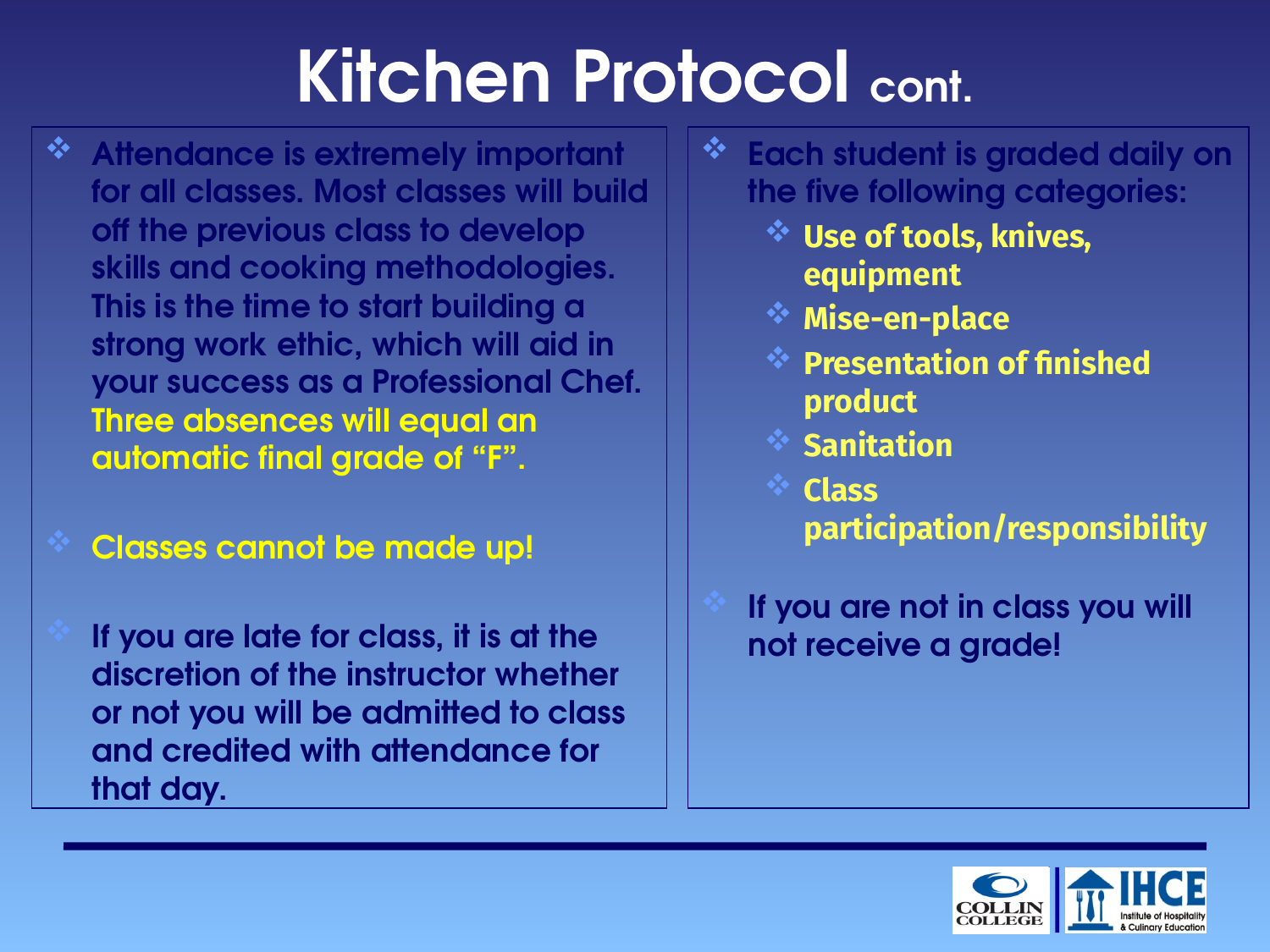

# Kitchen Protocol cont.
Attendance is extremely important for all classes. Most classes will build off the previous class to develop skills and cooking methodologies. This is the time to start building a strong work ethic, which will aid in your success as a Professional Chef. Three absences will equal an automatic final grade of “F”.

Classes cannot be made up!

If you are late for class, it is at the discretion of the instructor whether or not you will be admitted to class and credited with attendance for that day.
Each student is graded daily on the five following categories:
Use of tools, knives, equipment
Mise-en-place
Presentation of finished product
Sanitation
Class participation/responsibility

If you are not in class you will not receive a grade!